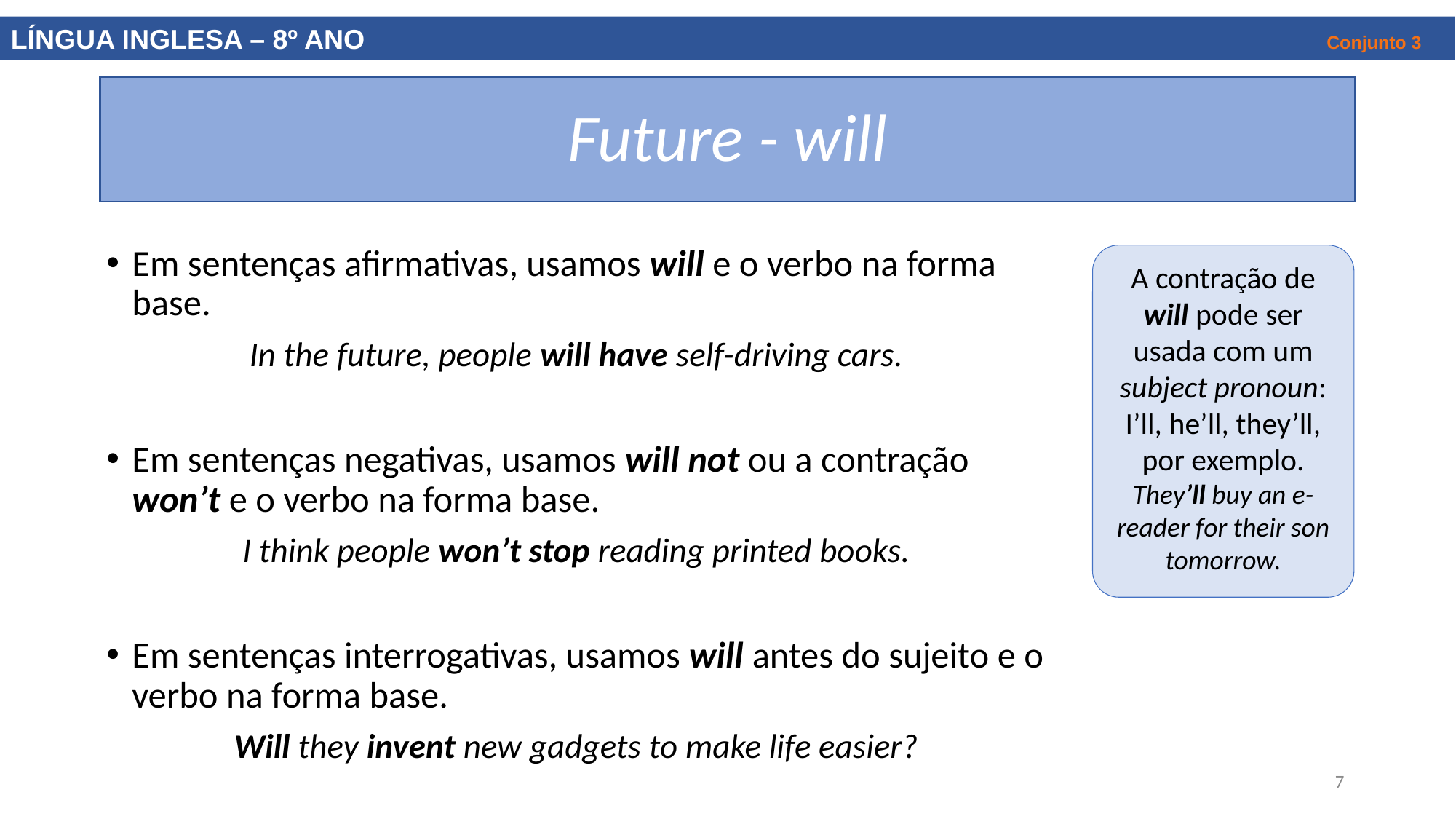

LÍNGUA INGLESA – 8º ANO									 Conjunto 3
# Future - will
Em sentenças afirmativas, usamos will e o verbo na forma base.
In the future, people will have self-driving cars.

Em sentenças negativas, usamos will not ou a contração won’t e o verbo na forma base.
I think people won’t stop reading printed books.

Em sentenças interrogativas, usamos will antes do sujeito e o verbo na forma base.
Will they invent new gadgets to make life easier?

A contração de will pode ser usada com um subject pronoun: I’ll, he’ll, they’ll, por exemplo.
They’ll buy an e-reader for their son tomorrow.
7